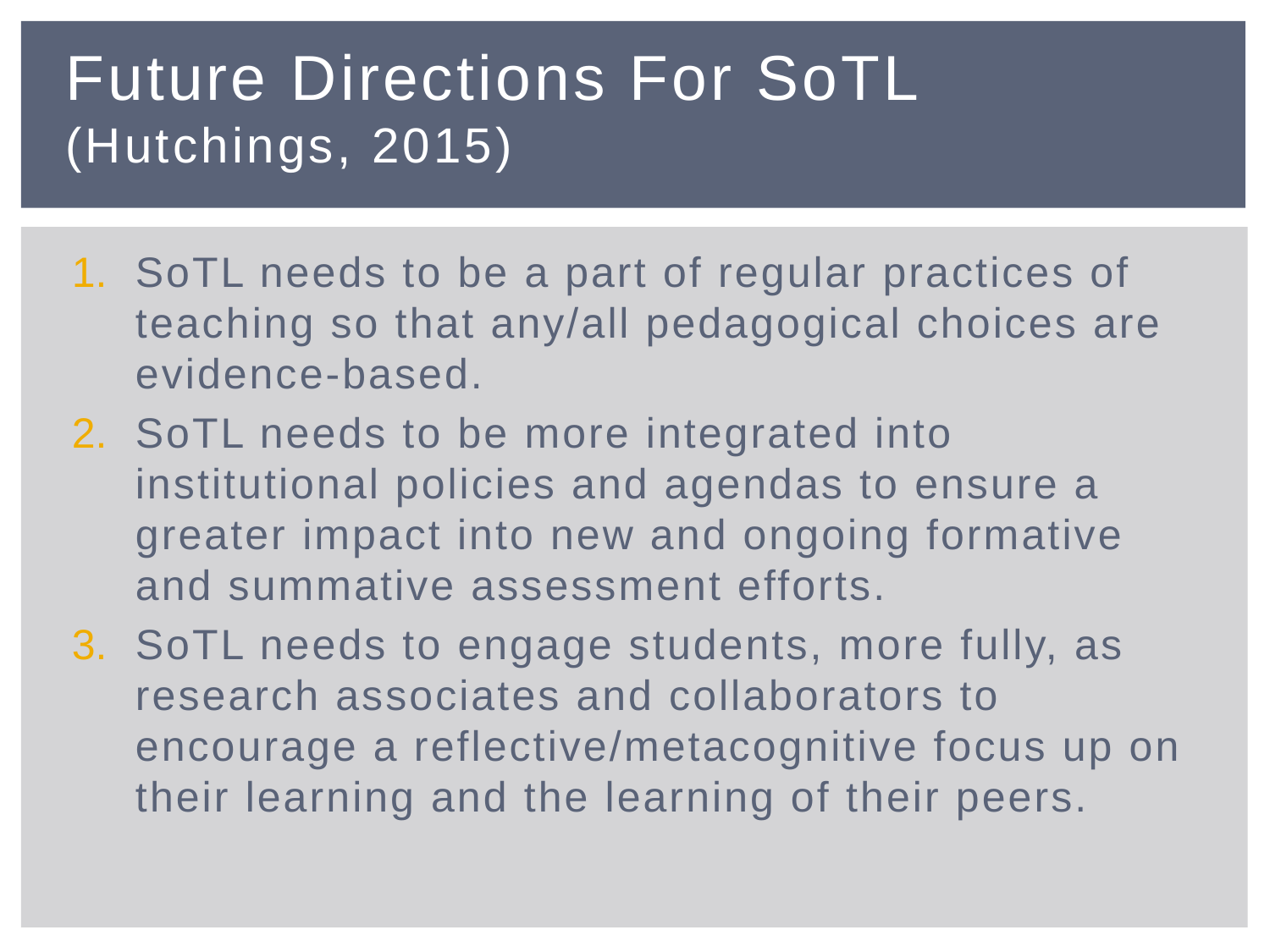

# Future Directions For SoTL (Hutchings, 2015)
SoTL needs to be a part of regular practices of teaching so that any/all pedagogical choices are evidence-based.
SoTL needs to be more integrated into institutional policies and agendas to ensure a greater impact into new and ongoing formative and summative assessment efforts.
SoTL needs to engage students, more fully, as research associates and collaborators to encourage a reflective/metacognitive focus up on their learning and the learning of their peers.